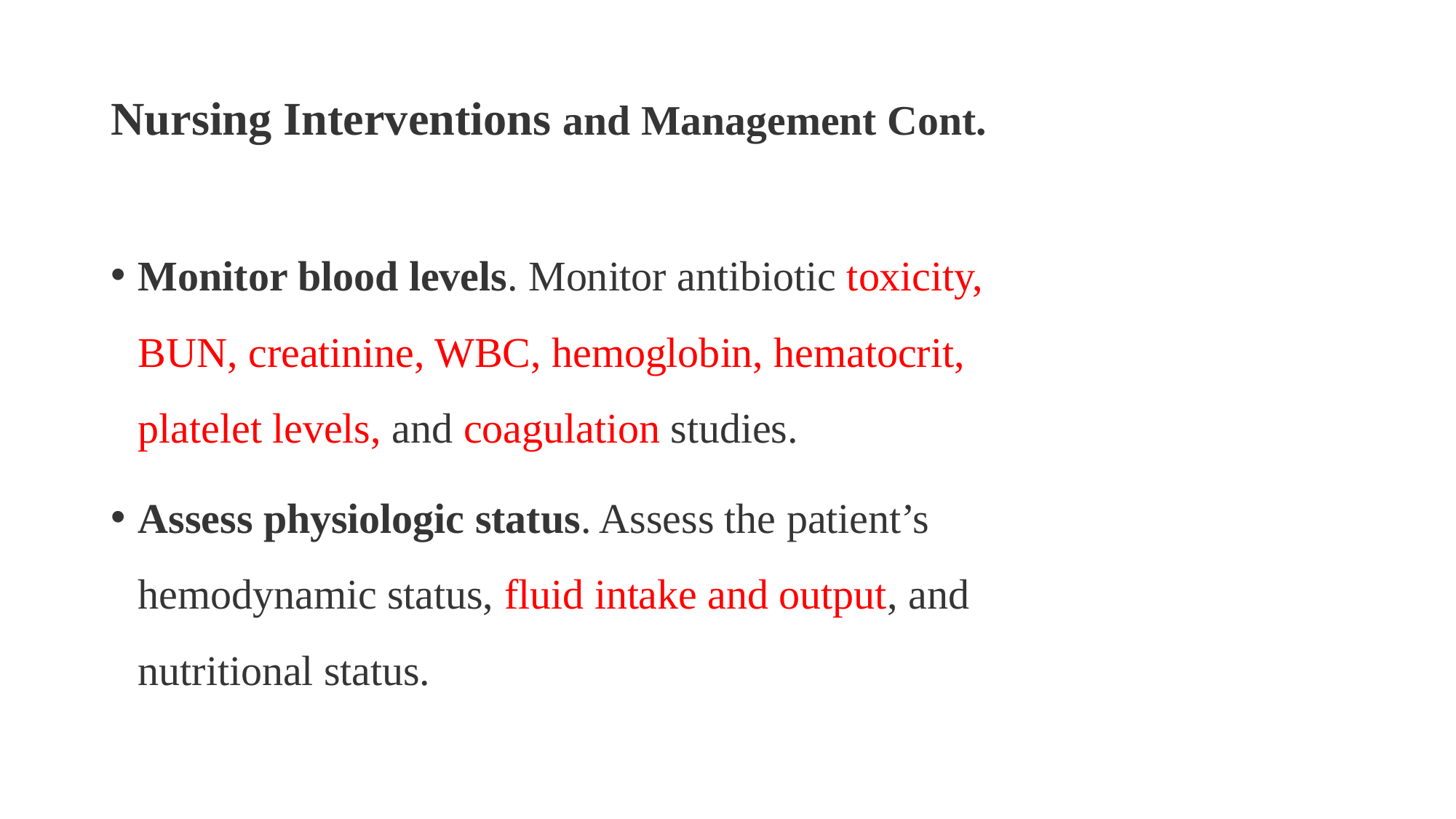

# Nursing Interventions and Management Cont.
Monitor blood levels. Monitor antibiotic toxicity, BUN, creatinine, WBC, hemoglobin, hematocrit, platelet levels, and coagulation studies.
Assess physiologic status. Assess the patient’s hemodynamic status, fluid intake and output, and nutritional status.